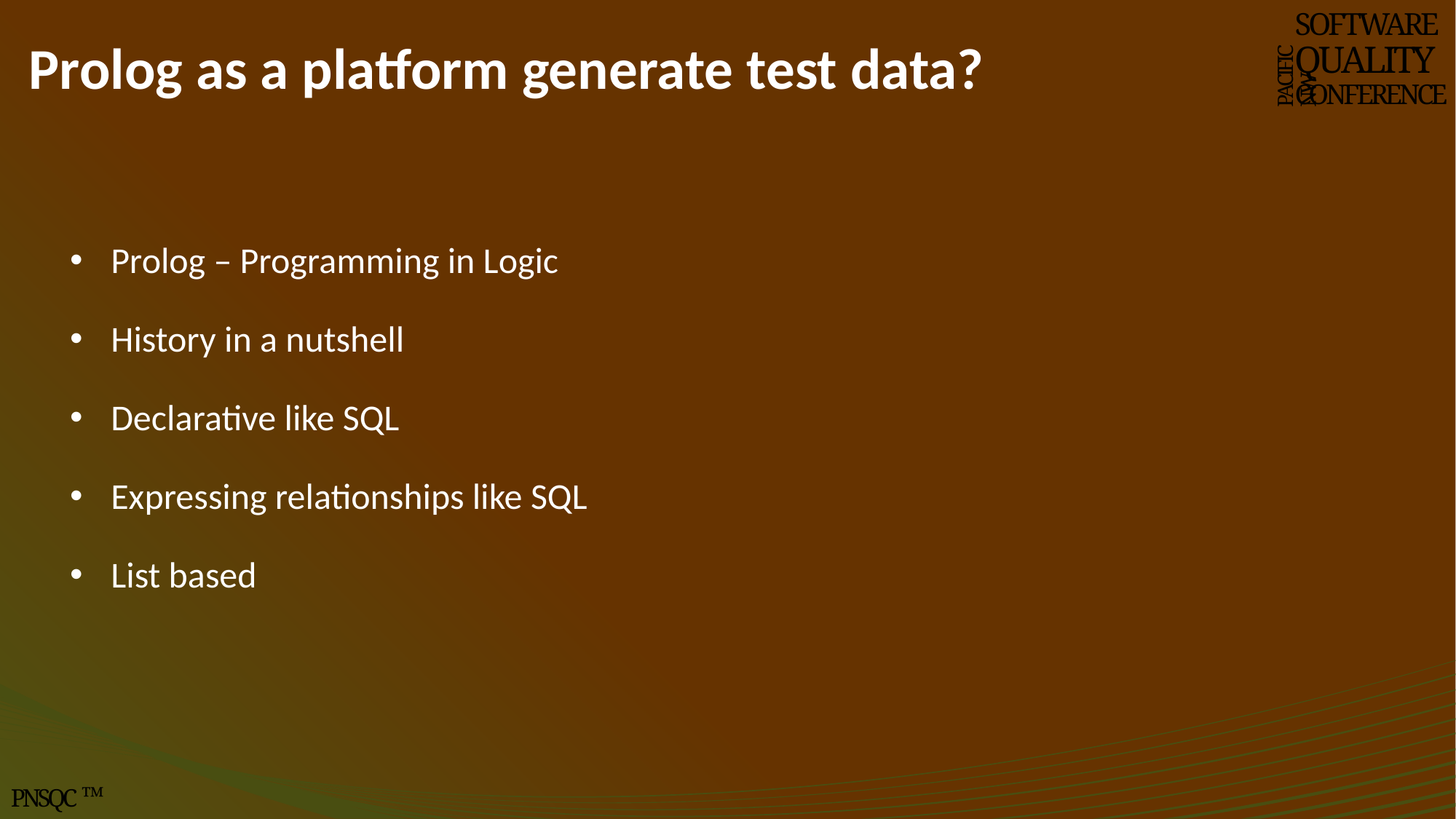

# Prolog as a platform generate test data?
SOFTWARE
QUALITY
CONFERENCE
PACIFIC   NW
Prolog – Programming in Logic

History in a nutshell

Declarative like SQL

Expressing relationships like SQL

List based
PNSQC ™